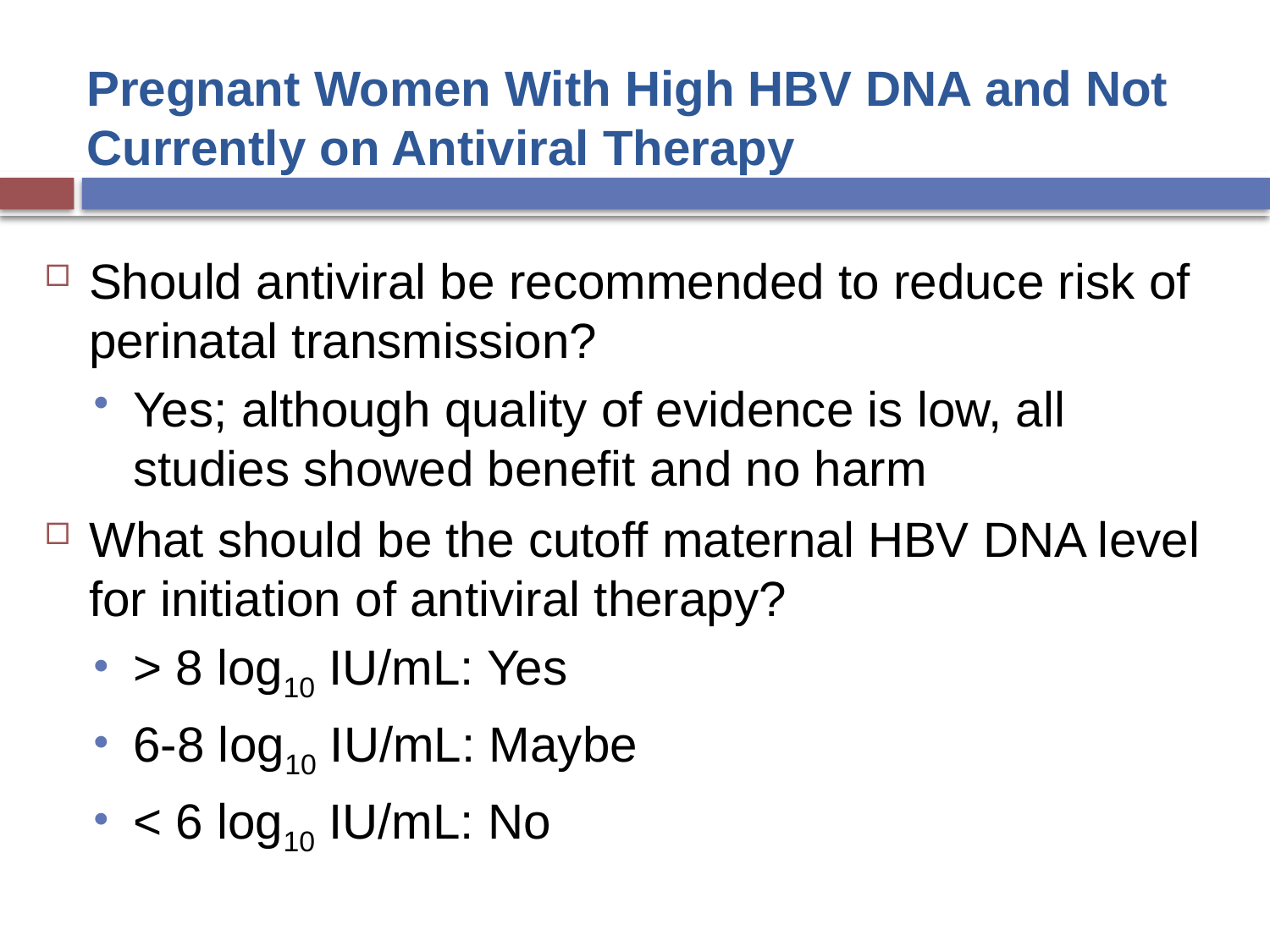

# Pregnant Women With High HBV DNA and Not Currently on Antiviral Therapy
Should antiviral be recommended to reduce risk of perinatal transmission?
Yes; although quality of evidence is low, all studies showed benefit and no harm
What should be the cutoff maternal HBV DNA level for initiation of antiviral therapy?
> 8 log10 IU/mL: Yes
6-8 log10 IU/mL: Maybe
< 6 log10 IU/mL: No